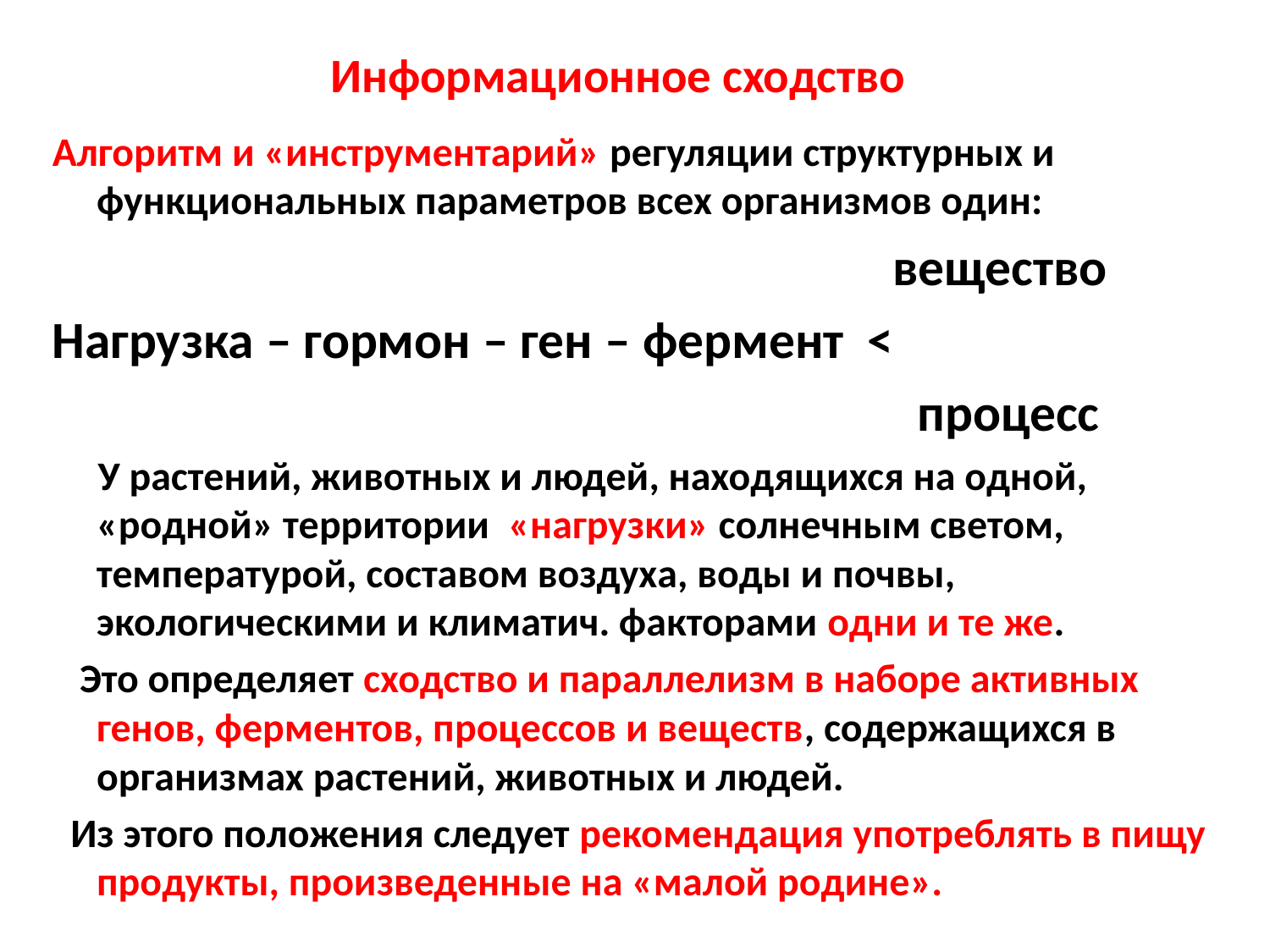

# Информационное сходство
Алгоритм и «инструментарий» регуляции структурных и функциональных параметров всех организмов один:
                                                                                 вещество
Нагрузка – гормон – ген – фермент  <
                                                                         процесс
     У растений, животных и людей, находящихся на одной, «родной» территории  «нагрузки» солнечным светом, температурой, составом воздуха, воды и почвы, экологическими и климатич. факторами одни и те же.
   Это определяет сходство и параллелизм в наборе активных генов, ферментов, процессов и веществ, содержащихся в организмах растений, животных и людей.
  Из этого положения следует рекомендация употреблять в пищу продукты, произведенные на «малой родине».